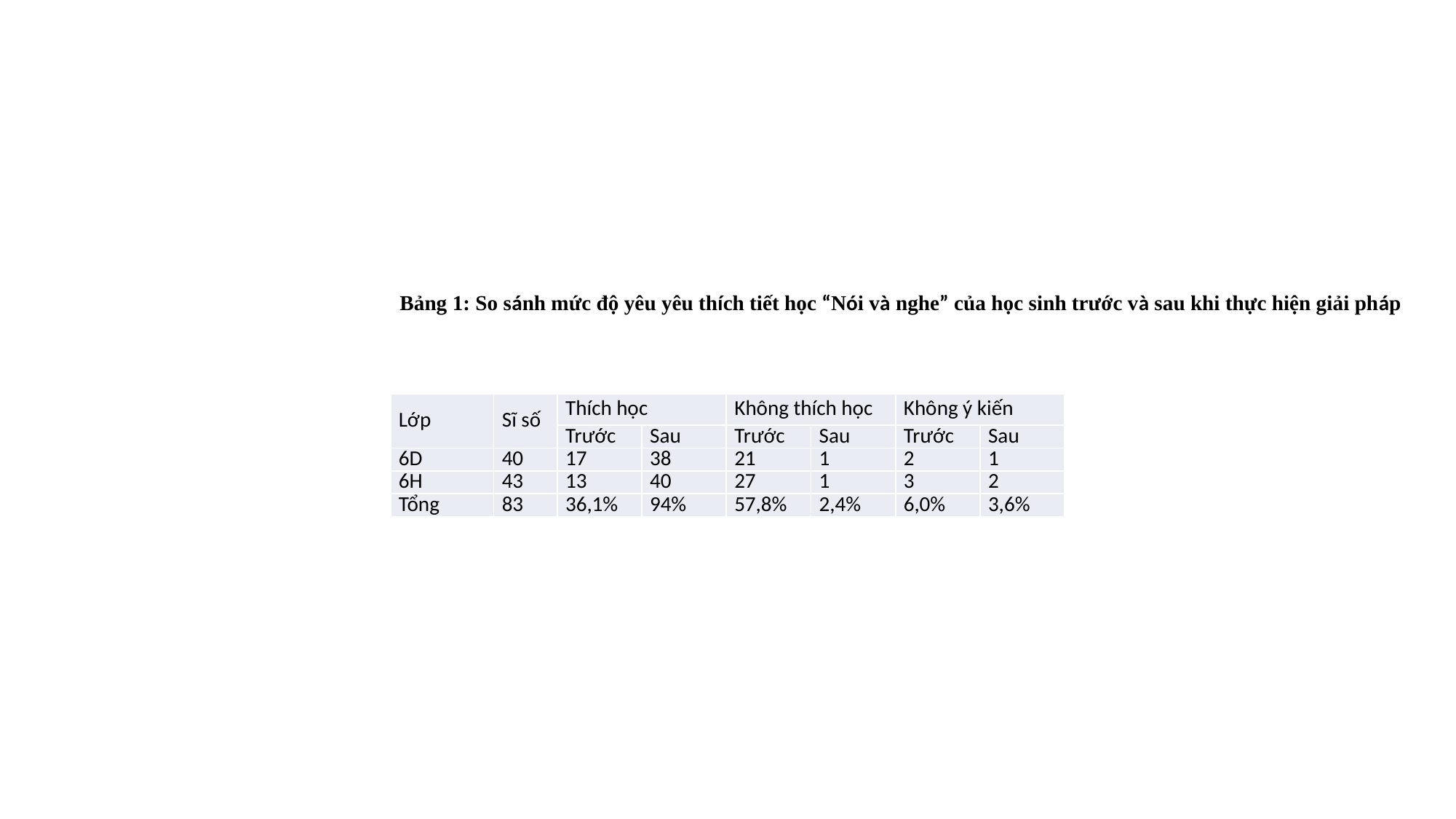

#
Bảng 1: So sánh mức độ yêu yêu thích tiết học “Nói và nghe” của học sinh trước và sau khi thực hiện giải pháp

| Lớp | Sĩ số | Thích học |  | Không thích học |  | Không ý kiến |  |
| --- | --- | --- | --- | --- | --- | --- | --- |
|  |  | Trước | Sau | Trước | Sau | Trước | Sau |
| 6D | 40 | 17 | 38 | 21 | 1 | 2 | 1 |
| 6H | 43 | 13 | 40 | 27 | 1 | 3 | 2 |
| Tổng | 83 | 36,1% | 94% | 57,8% | 2,4% | 6,0% | 3,6% |